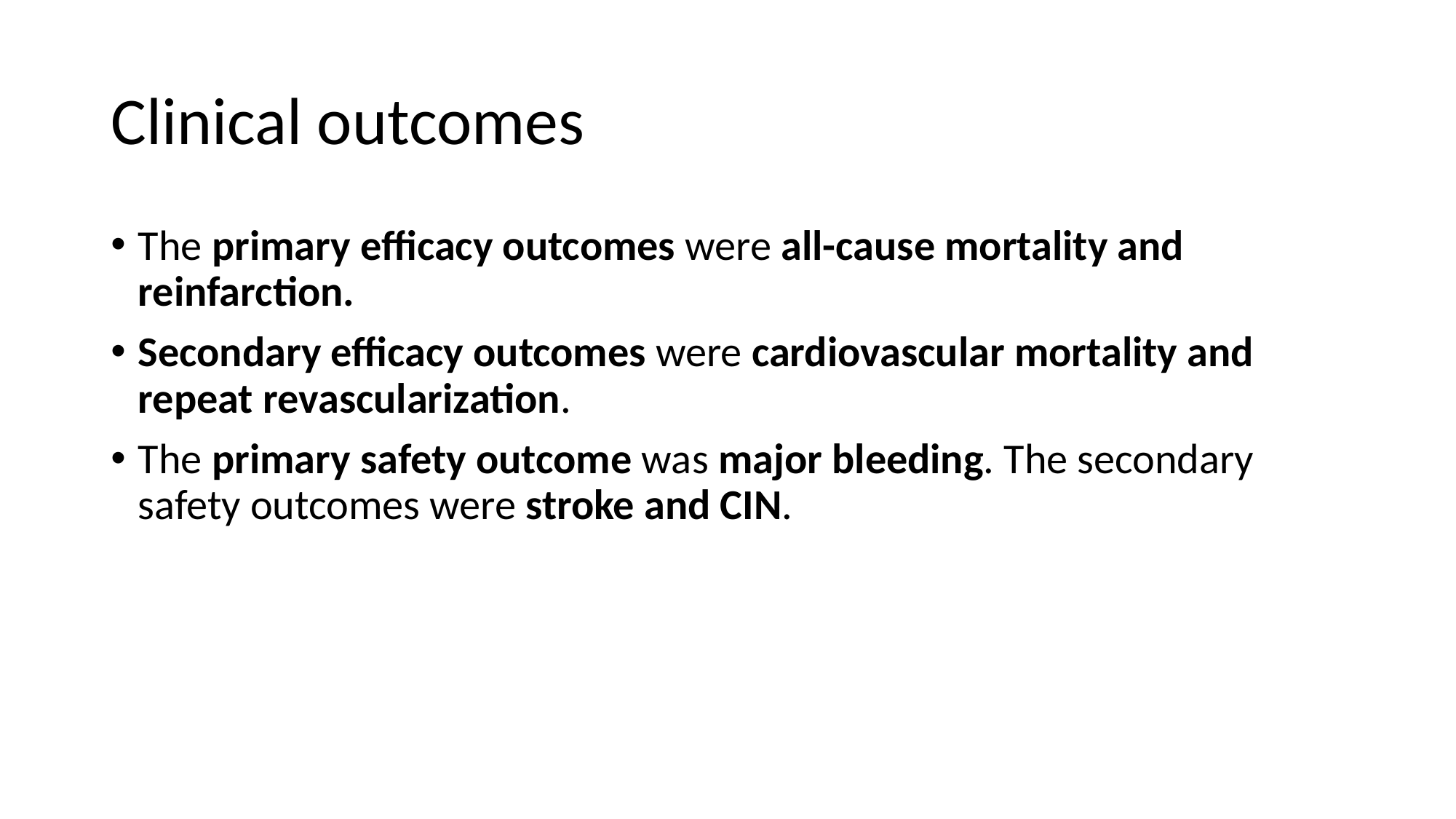

# Clinical outcomes
The primary efficacy outcomes were all-cause mortality and reinfarction.
Secondary efficacy outcomes were cardiovascular mortality and repeat revascularization.
The primary safety outcome was major bleeding. The secondary safety outcomes were stroke and CIN.